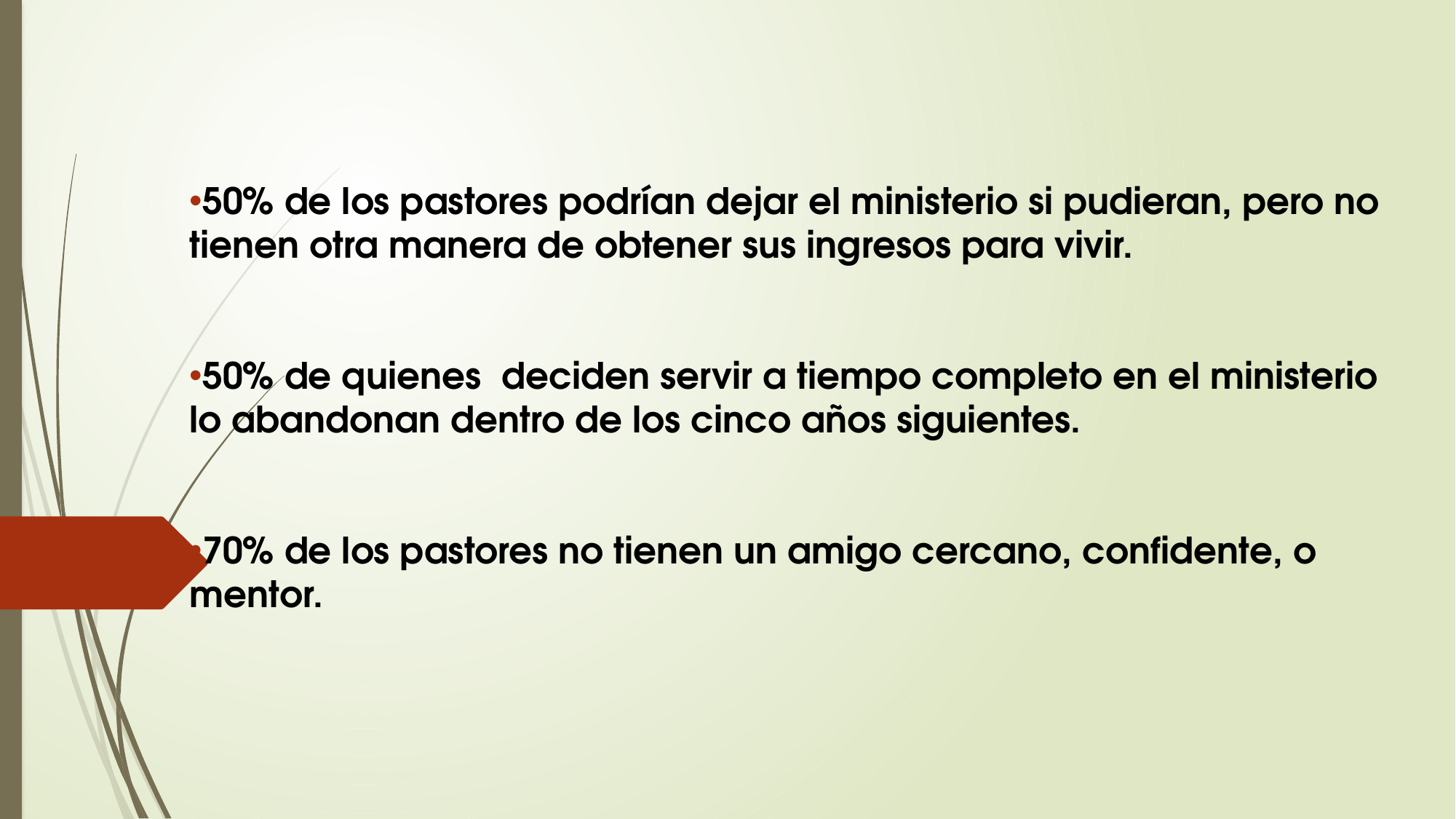

50% de los pastores podrían dejar el ministerio si pudieran, pero no tienen otra manera de obtener sus ingresos para vivir.

50% de quienes  deciden servir a tiempo completo en el ministerio lo abandonan dentro de los cinco años siguientes.

70% de los pastores no tienen un amigo cercano, confidente, o mentor.